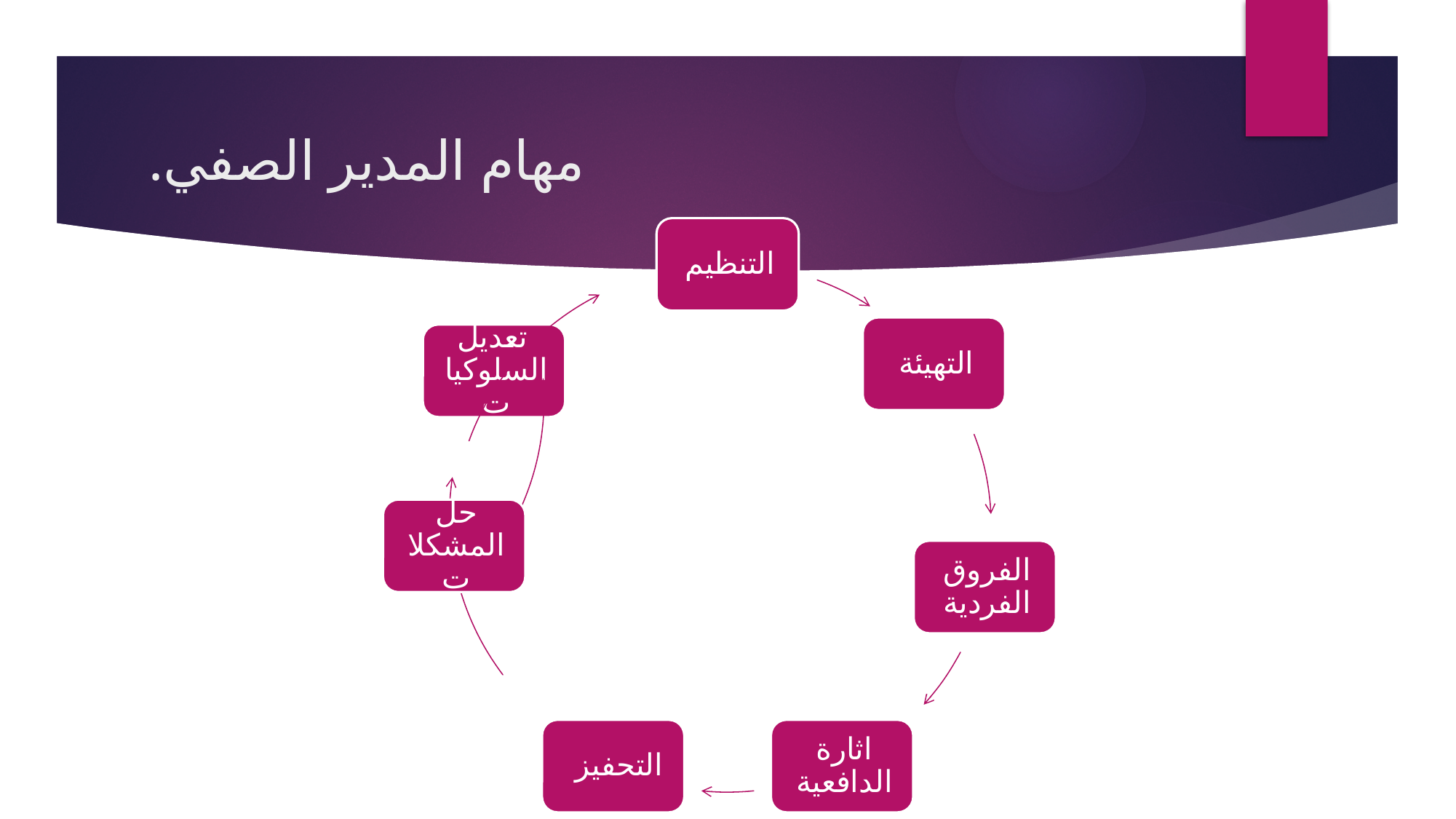

# مهام المدير الصفي.
التنظيم
التهيئة
الفروق الفردية
اثارة الدافعية
التحفيز
 تعديل السلوكيات
حل المشكلات